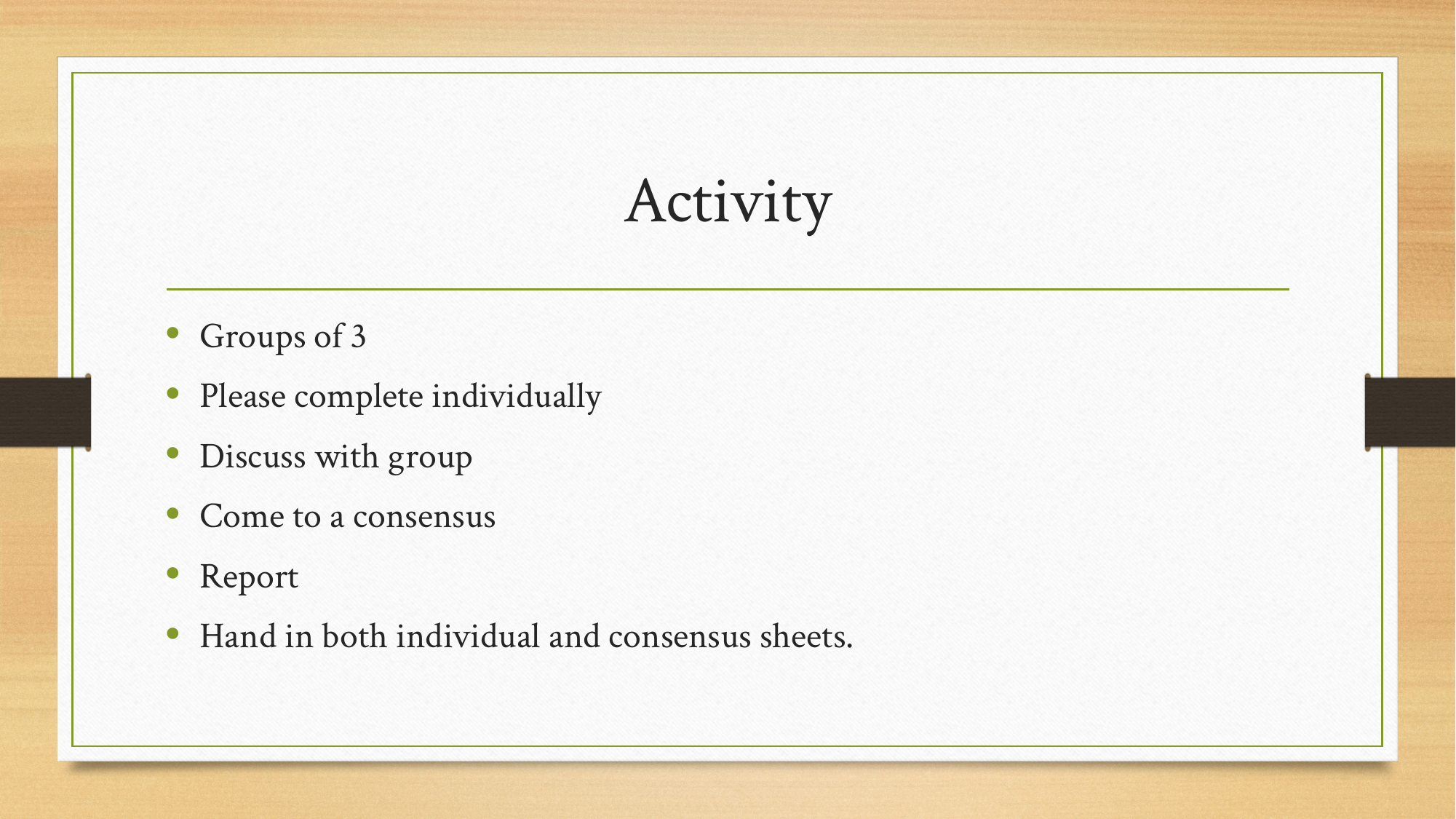

# Activity
Groups of 3
Please complete individually
Discuss with group
Come to a consensus
Report
Hand in both individual and consensus sheets.